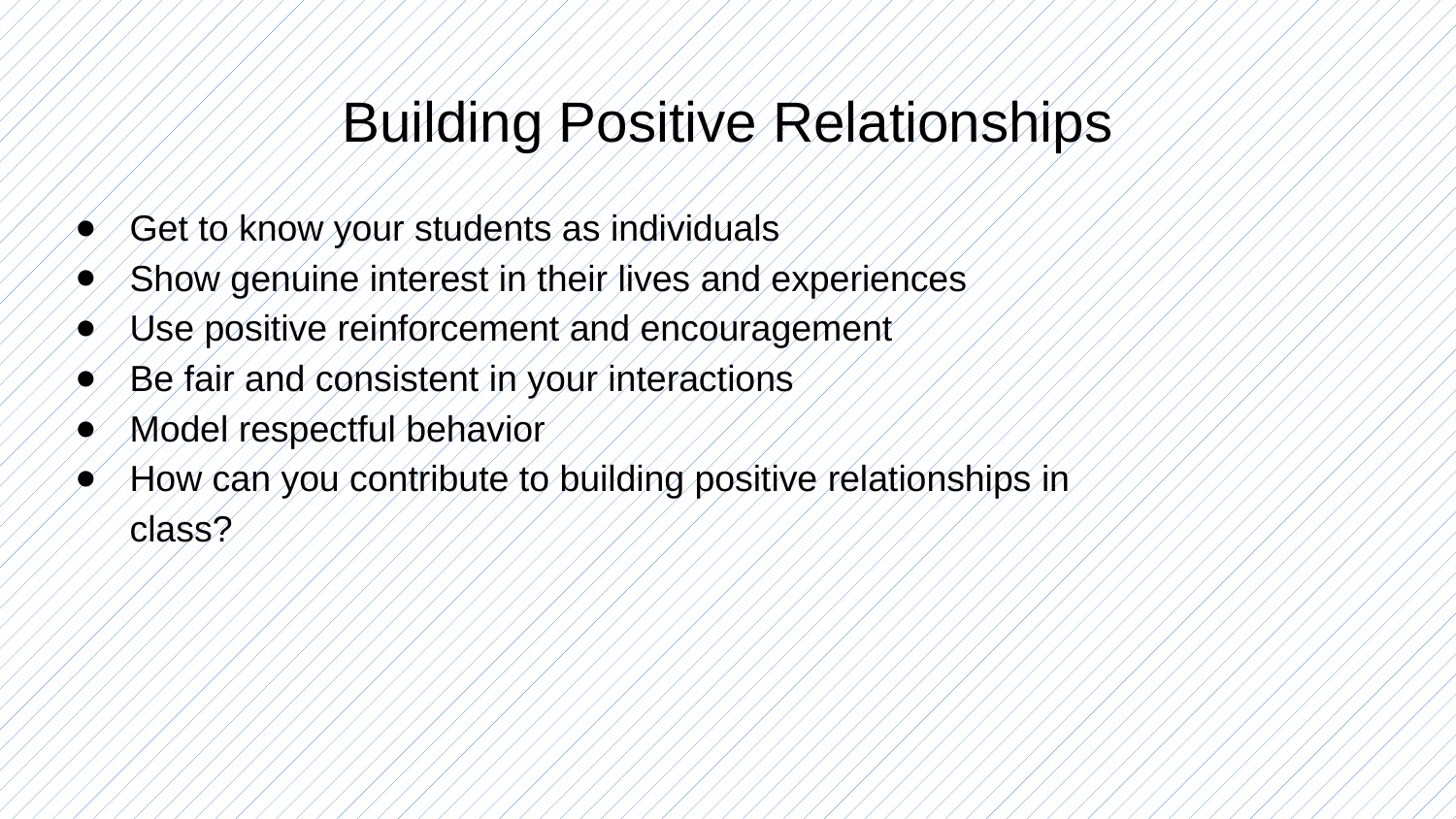

# Building Positive Relationships
Get to know your students as individuals
Show genuine interest in their lives and experiences
Use positive reinforcement and encouragement
Be fair and consistent in your interactions
Model respectful behavior
How can you contribute to building positive relationships in class?